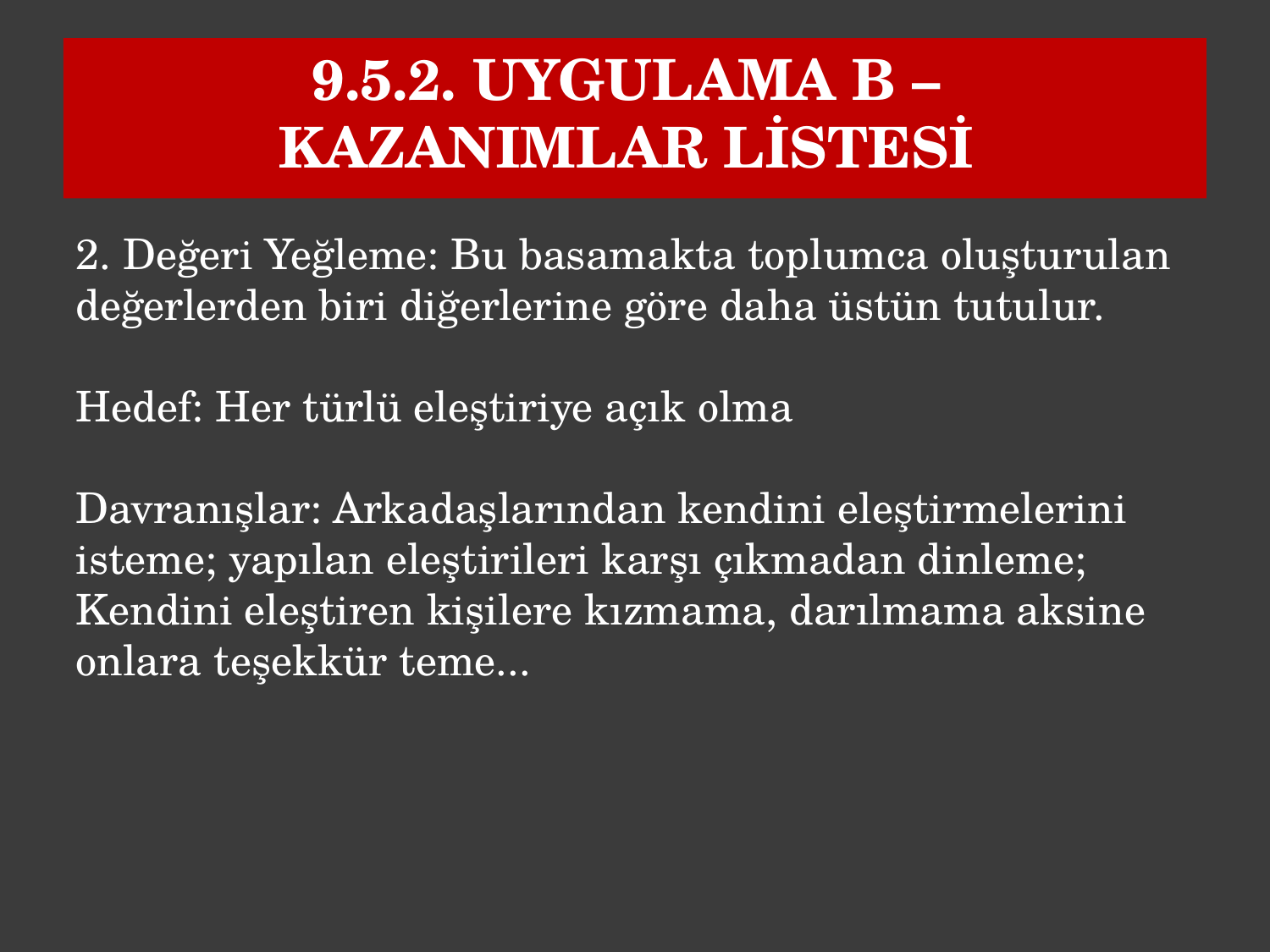

9.5.2. uygulama B –
Kazanımlar listesi
2. Değeri Yeğleme: Bu basamakta toplumca oluşturulan değerlerden biri diğerlerine göre daha üstün tutulur.

Hedef: Her türlü eleştiriye açık olma

Davranışlar: Arkadaşlarından kendini eleştirmelerini isteme; yapılan eleştirileri karşı çıkmadan dinleme; Kendini eleştiren kişilere kızmama, darılmama aksine onlara teşekkür teme...